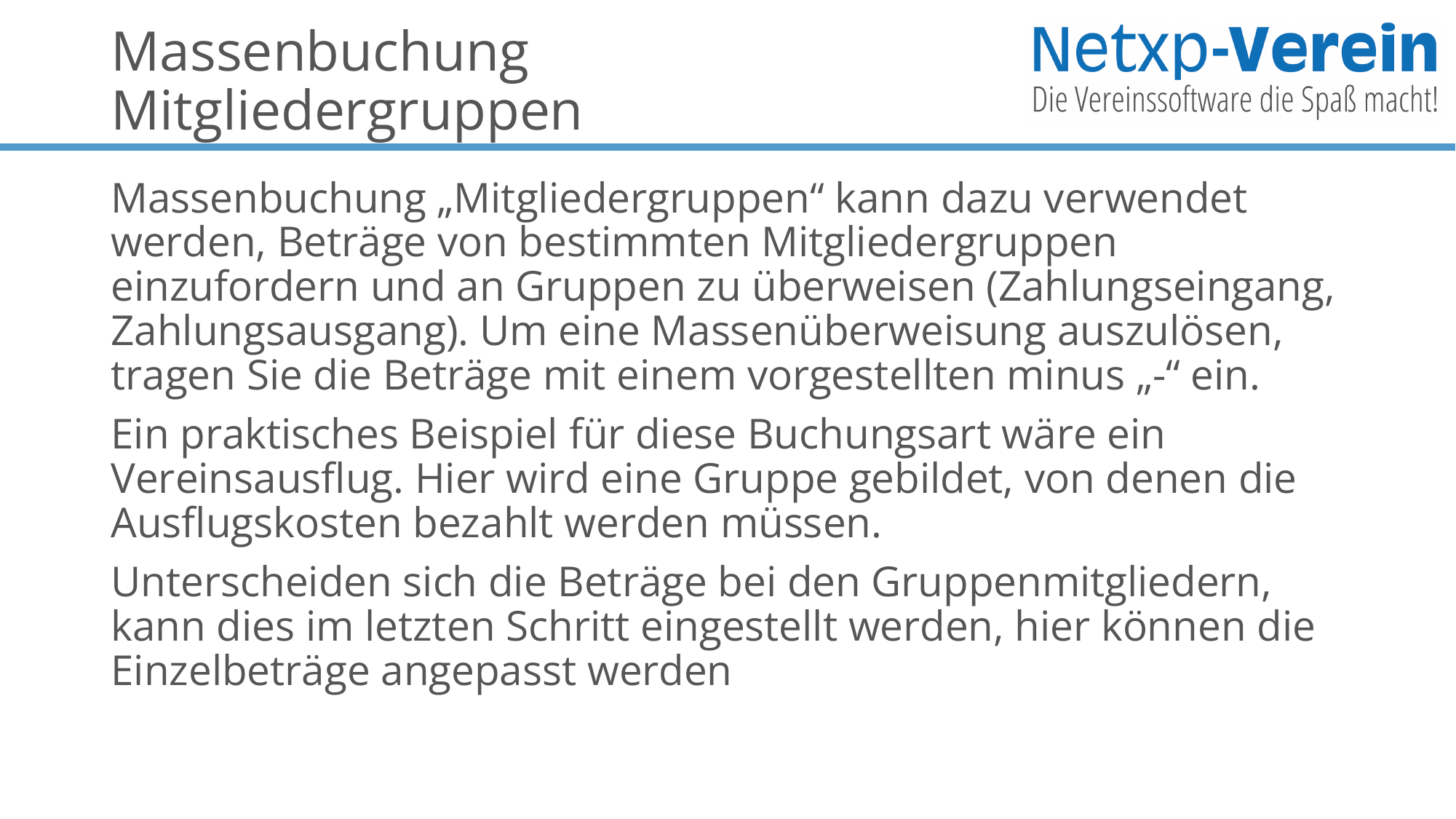

# Massenbuchung Mitgliedergruppen
Massenbuchung „Mitgliedergruppen“ kann dazu verwendet werden, Beträge von bestimmten Mitgliedergruppen einzufordern und an Gruppen zu überweisen (Zahlungseingang, Zahlungsausgang). Um eine Massenüberweisung auszulösen, tragen Sie die Beträge mit einem vorgestellten minus „-“ ein.
Ein praktisches Beispiel für diese Buchungsart wäre ein Vereinsausflug. Hier wird eine Gruppe gebildet, von denen die Ausflugskosten bezahlt werden müssen.
Unterscheiden sich die Beträge bei den Gruppenmitgliedern, kann dies im letzten Schritt eingestellt werden, hier können die Einzelbeträge angepasst werden